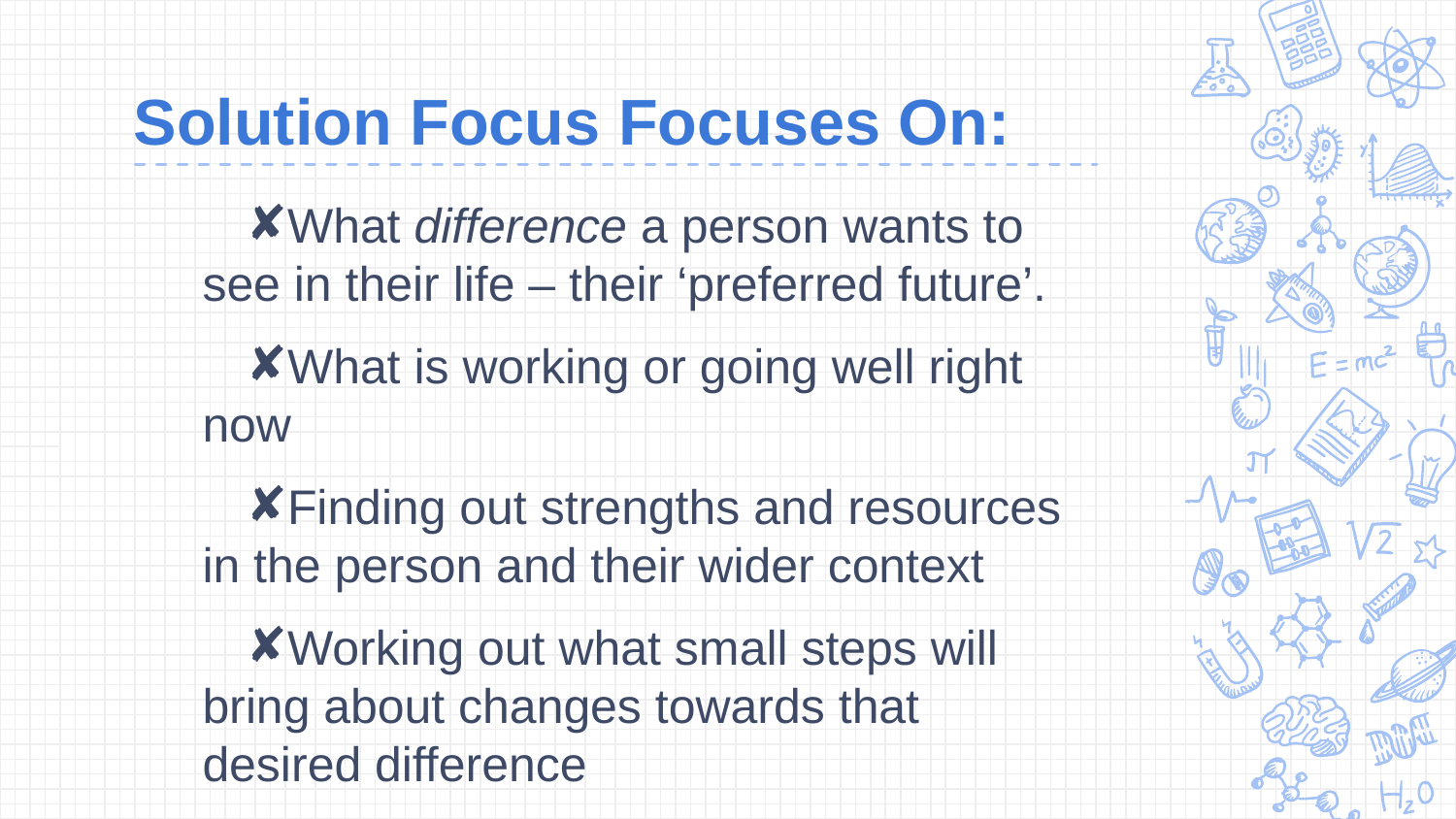

# Solution Focus Focuses On:
What difference a person wants to see in their life – their ‘preferred future’.
What is working or going well right now
Finding out strengths and resources in the person and their wider context
Working out what small steps will bring about changes towards that desired difference